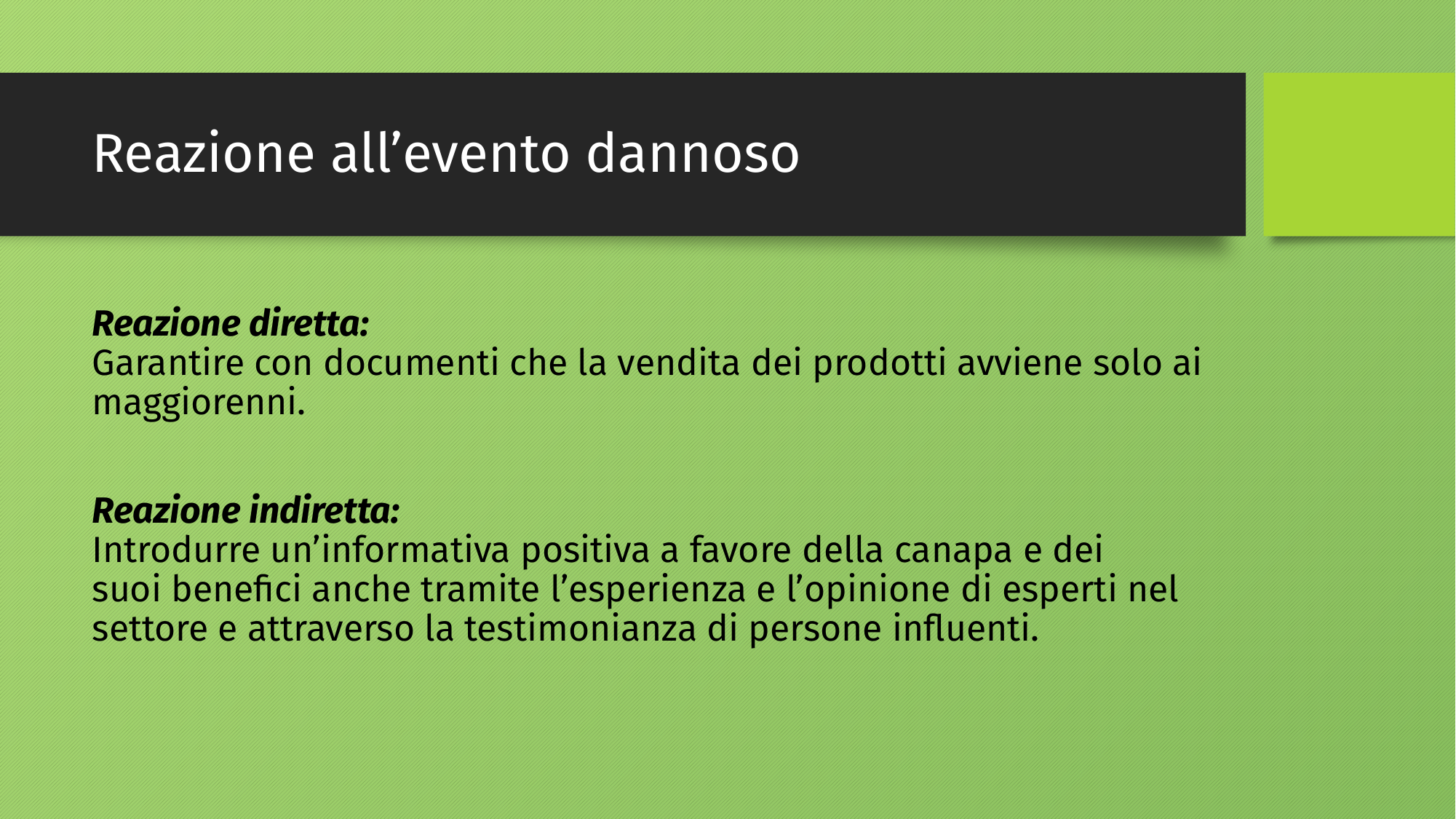

# Reazione all’evento dannoso
Reazione diretta:
Garantire con documenti che la vendita dei prodotti avviene solo ai maggiorenni.

Reazione indiretta:
Introdurre un’informativa positiva a favore della canapa e dei           suoi benefici anche tramite l’esperienza e l’opinione di esperti nel settore e attraverso la testimonianza di persone influenti.